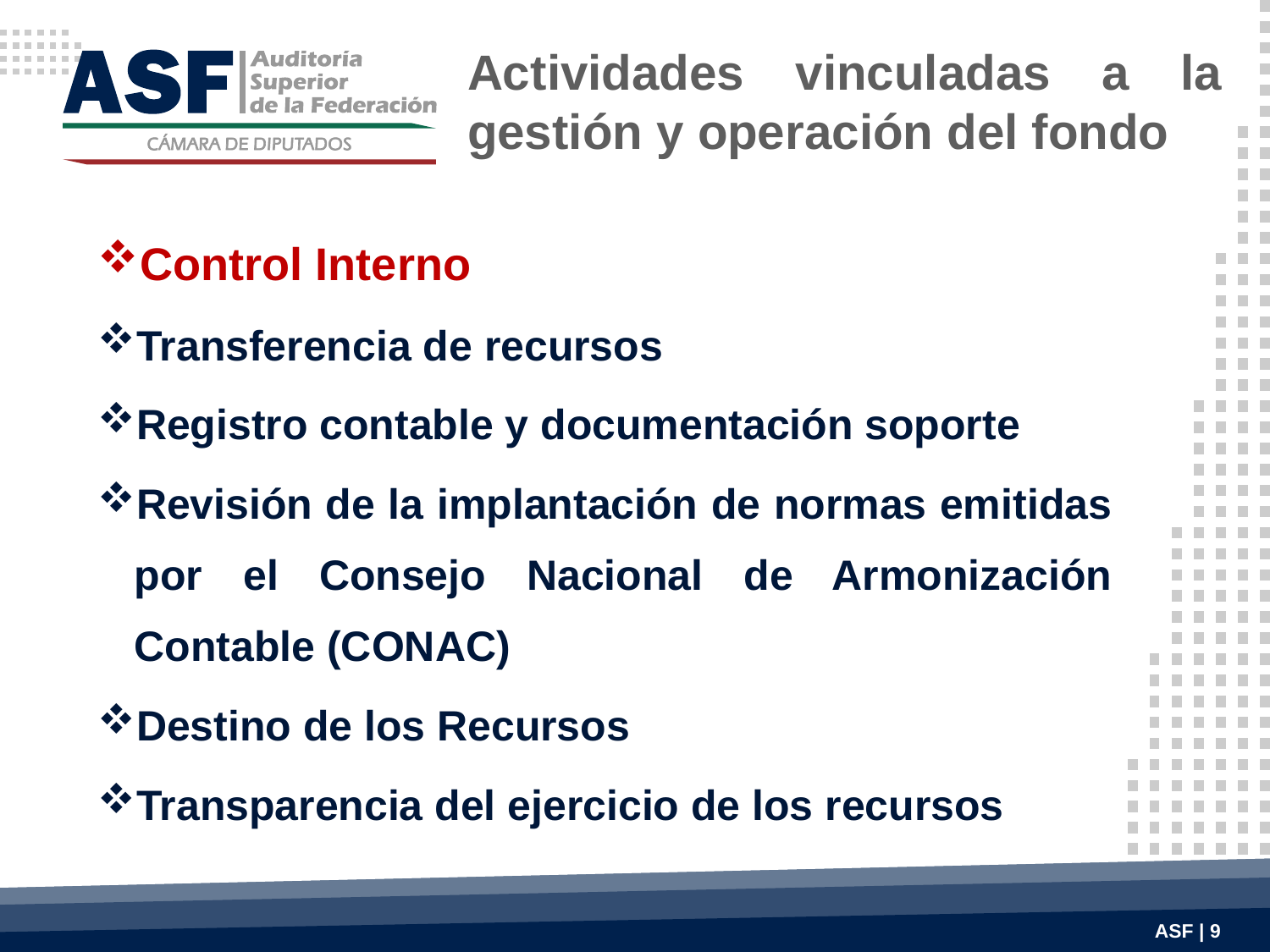

Actividades vinculadas a la gestión y operación del fondo
Control Interno
Transferencia de recursos
Registro contable y documentación soporte
Revisión de la implantación de normas emitidas por el Consejo Nacional de Armonización Contable (CONAC)
Destino de los Recursos
Transparencia del ejercicio de los recursos
ASF | 9